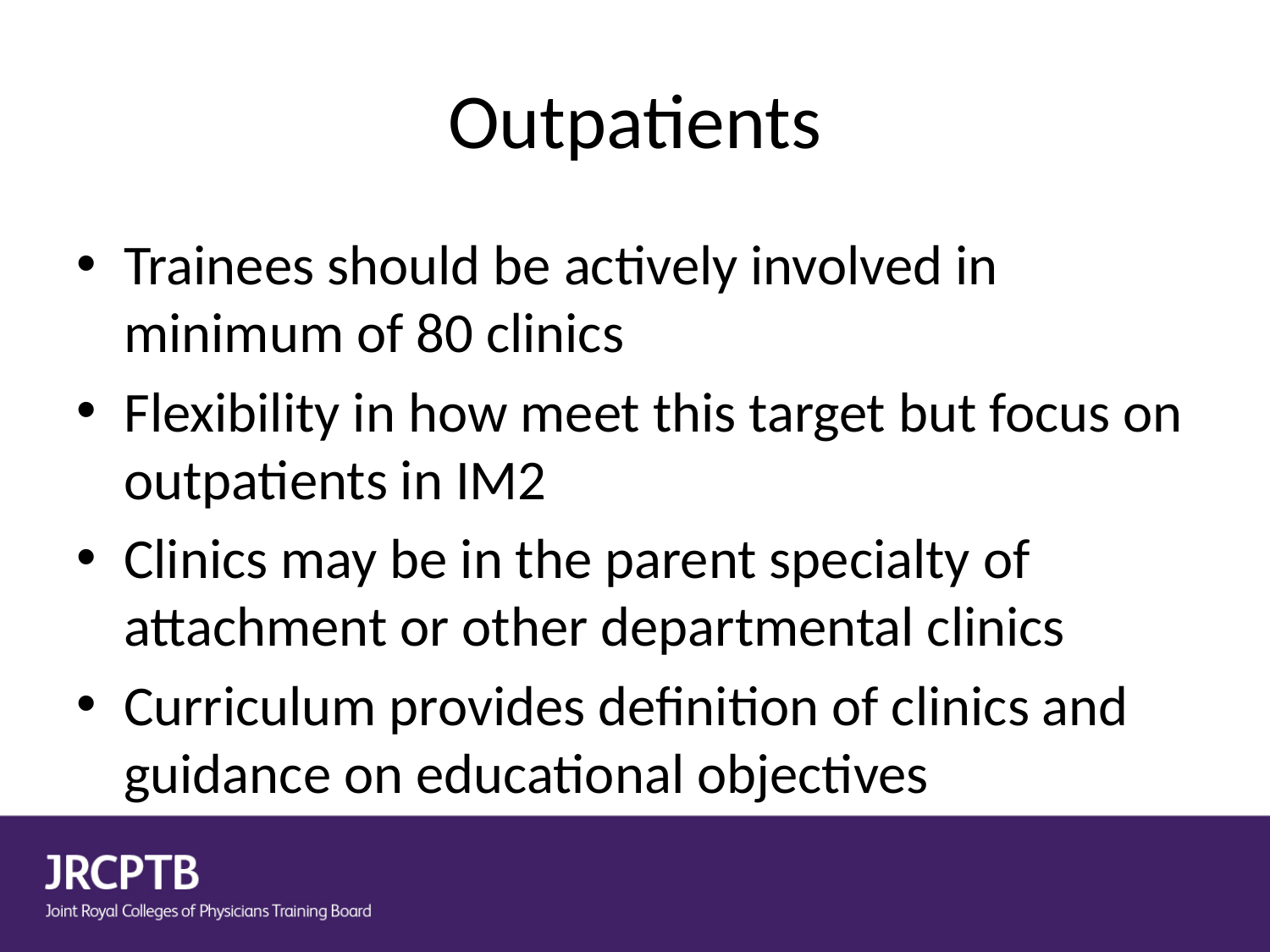

# Outpatients
Trainees should be actively involved in minimum of 80 clinics
Flexibility in how meet this target but focus on outpatients in IM2
Clinics may be in the parent specialty of  attachment or other departmental clinics
Curriculum provides definition of clinics and guidance on educational objectives